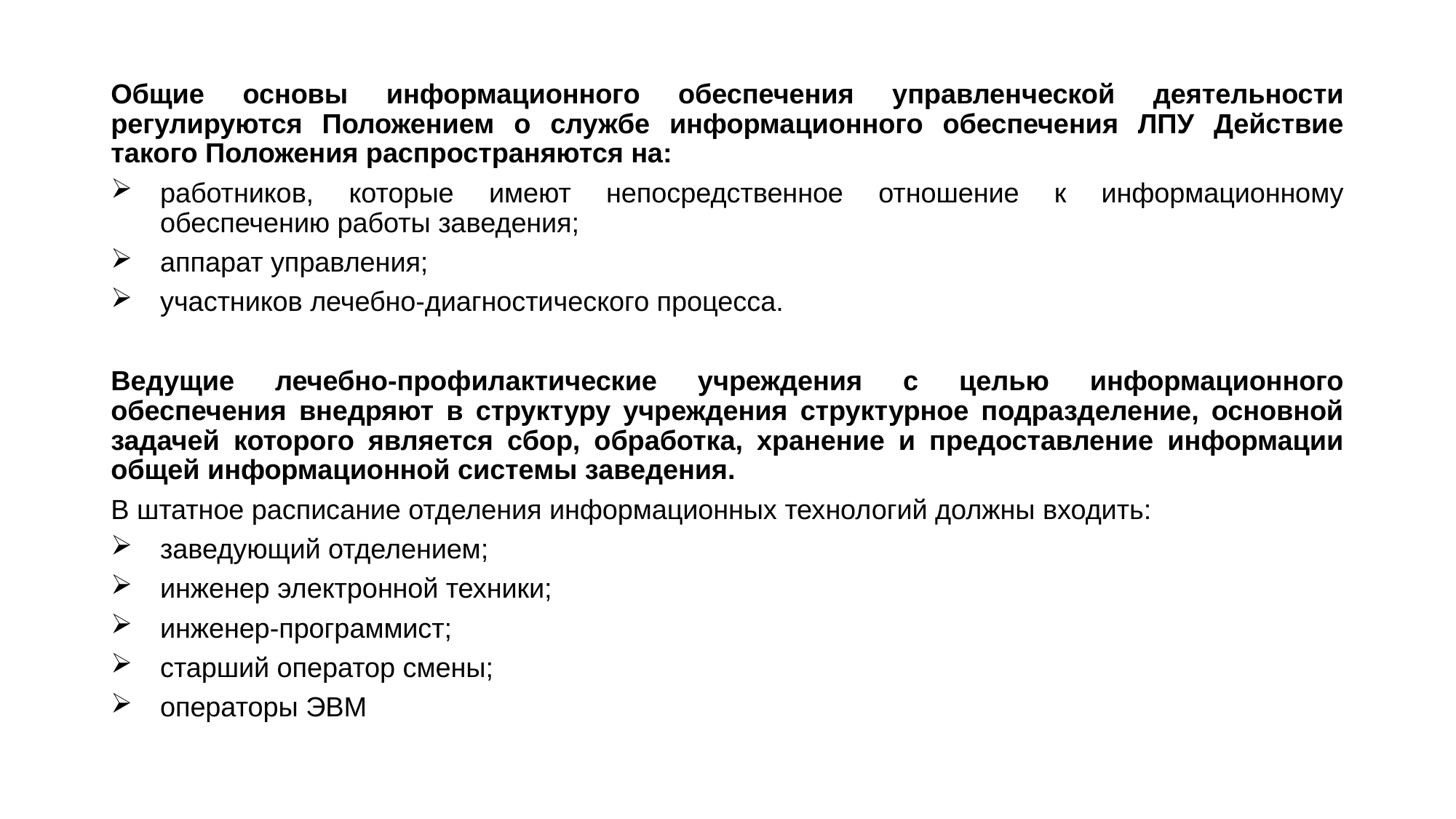

Общие основы информационного обеспечения управленческой деятельности регулируются Положением о службе информационного обеспечения ЛПУ Действие такого Положения распространяются на:
работников, которые имеют непосредственное отношение к информационному обеспечению работы заведения;
аппарат управления;
участников лечебно-диагностического процесса.

Ведущие лечебно-профилактические учреждения с целью информационного обеспечения внедряют в структуру учреждения структурное подразделение, основной задачей которого является сбор, обработка, хранение и предоставление информации общей информационной системы заведения.
В штатное расписание отделения информационных технологий должны входить:
заведующий отделением;
инженер электронной техники;
инженер-программист;
старший оператор смены;
операторы ЭВМ